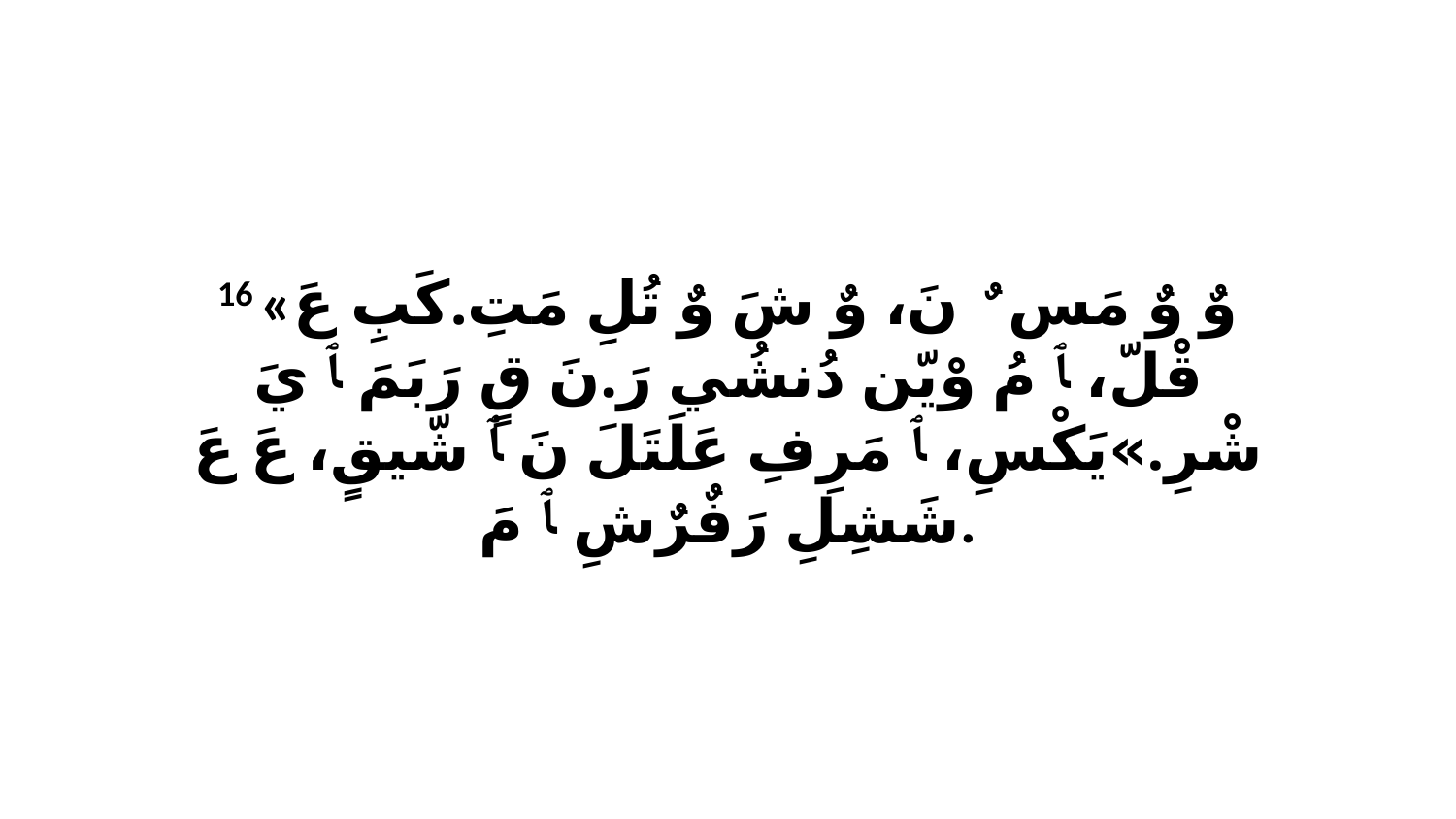

16 «وٌ وٌ مَسٌ ﭑ نَ، وٌ شَ وٌ تُلِ مَتِ.كَبِ عَ قْلّ، ﭑ مُ وْيّن دُنشُي رَ.نَ قٍ رَبَمَ ﭑ يَ شْرِ.»يَكْسِ، ﭑ مَرِفِ عَلَتَلَ نَ ﭑ شّيقٍ، عَ عَ شَشِلِ رَفٌرٌشِ ﭑ مَ.